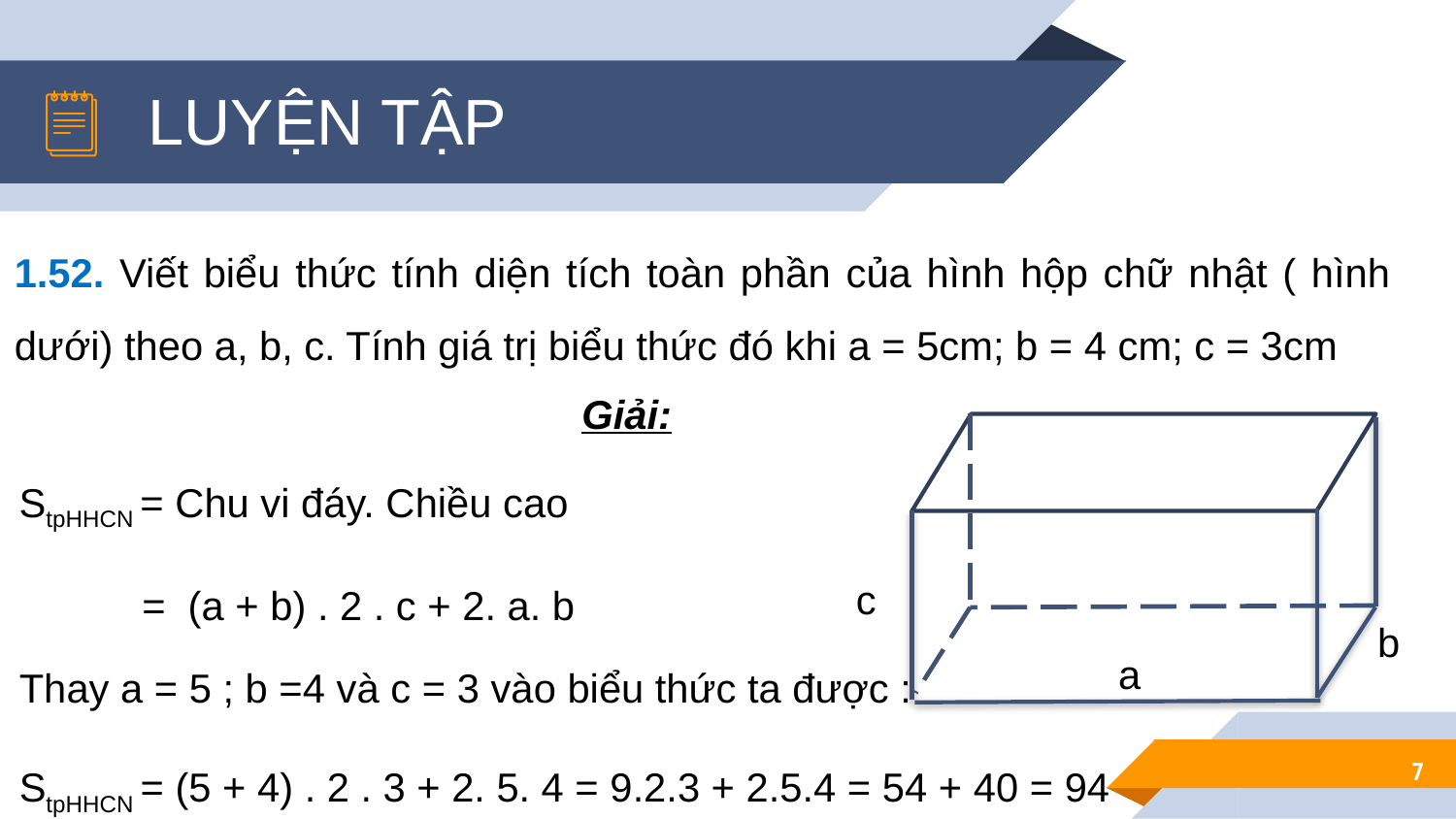

LUYỆN TẬP

1.52. Viết biểu thức tính diện tích toàn phần của hình hộp chữ nhật ( hình dưới) theo a, b, c. Tính giá trị biểu thức đó khi a = 5cm; b = 4 cm; c = 3cm
Giải:

c
b
a
StpHHCN = Chu vi đáy. Chiều cao
           =  (a + b) . 2 . c + 2. a. b
Thay a = 5 ; b =4 và c = 3 vào biểu thức ta được :
StpHHCN = (5 + 4) . 2 . 3 + 2. 5. 4 = 9.2.3 + 2.5.4 = 54 + 40 = 94
7